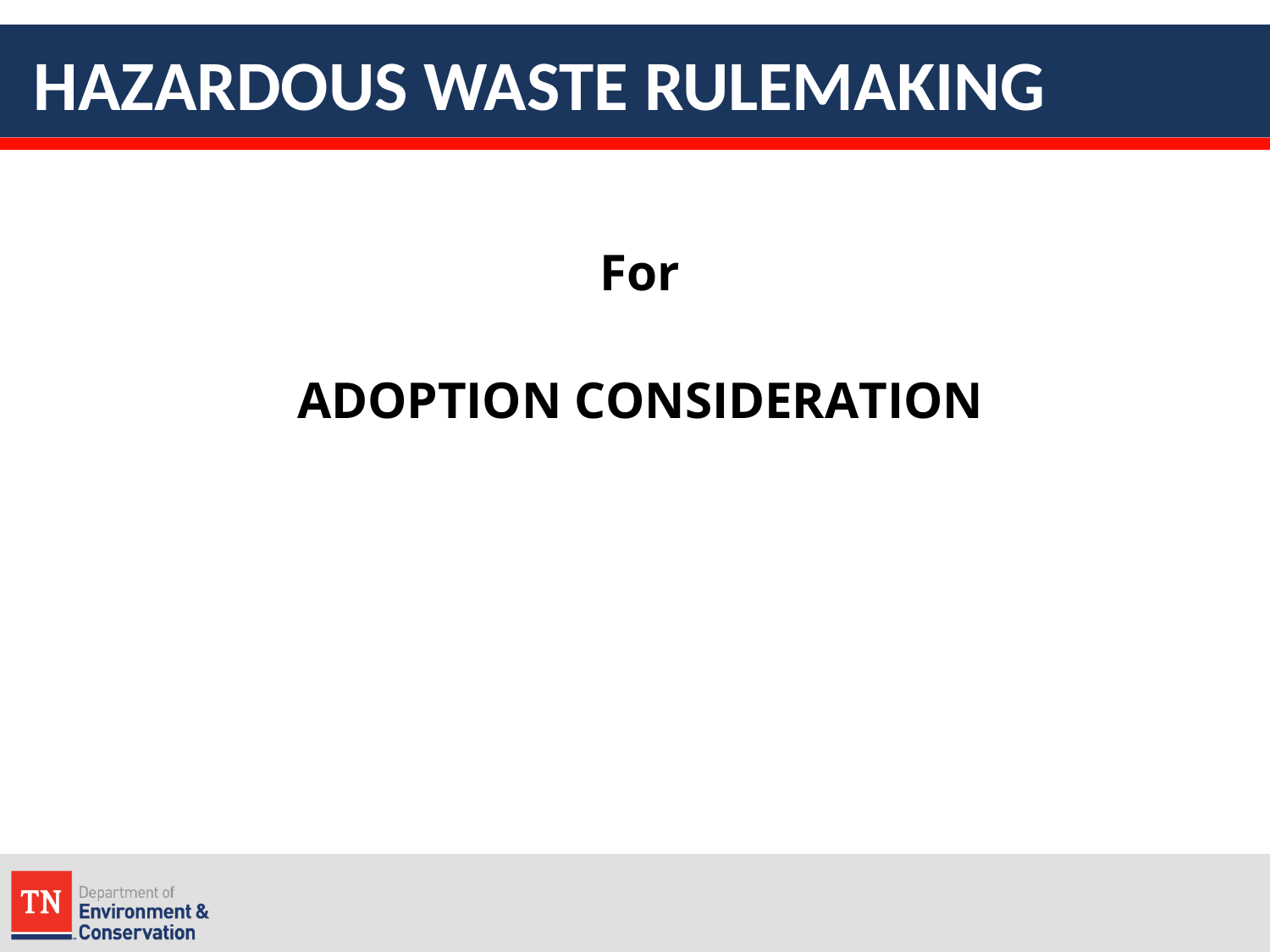

# HAZARDOUS WASTE RULEMAKING

For
ADOPTION CONSIDERATION